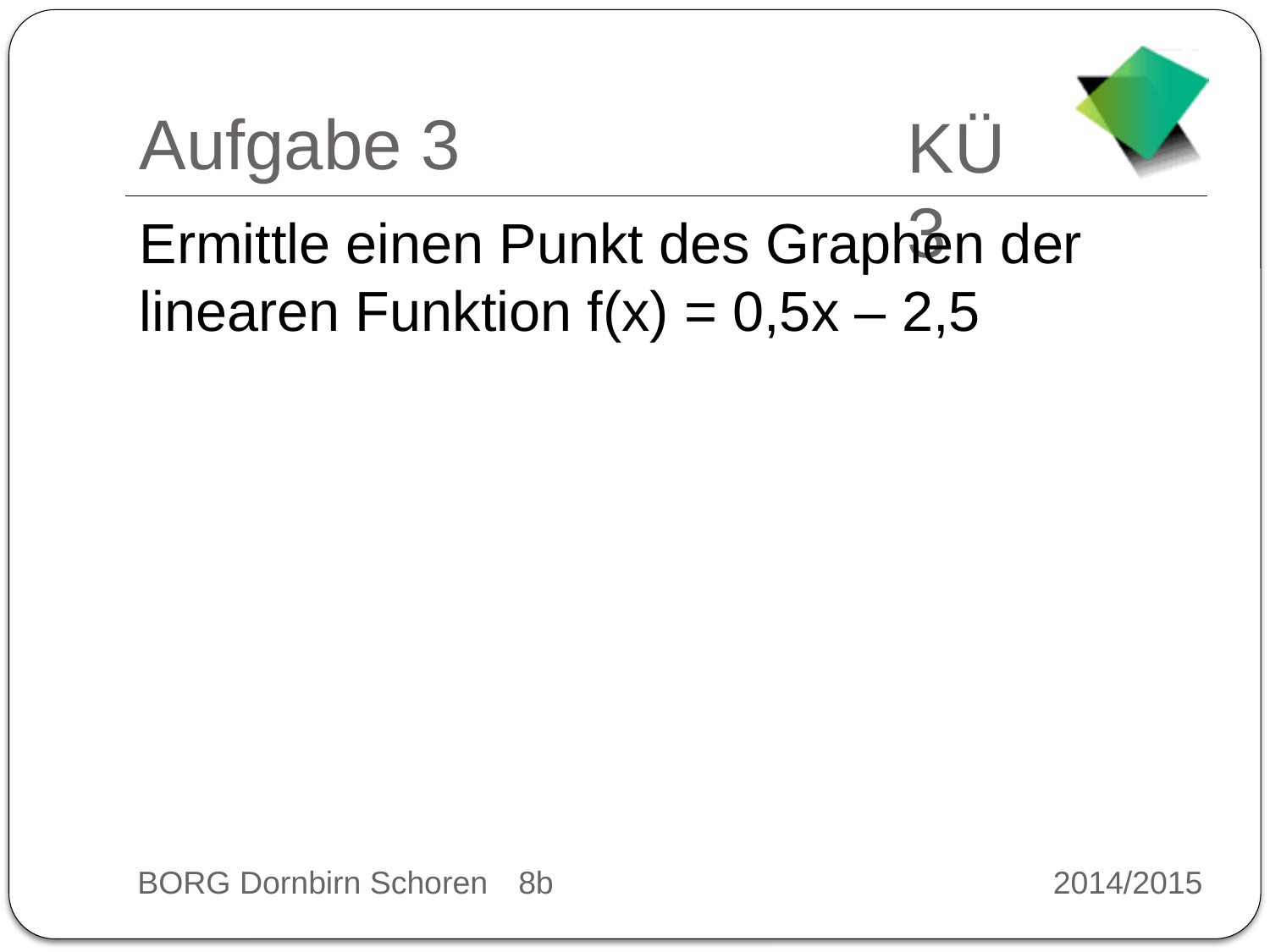

# Aufgabe 3
Ermittle einen Punkt des Graphen der linearen Funktion f(x) = 0,5x – 2,5